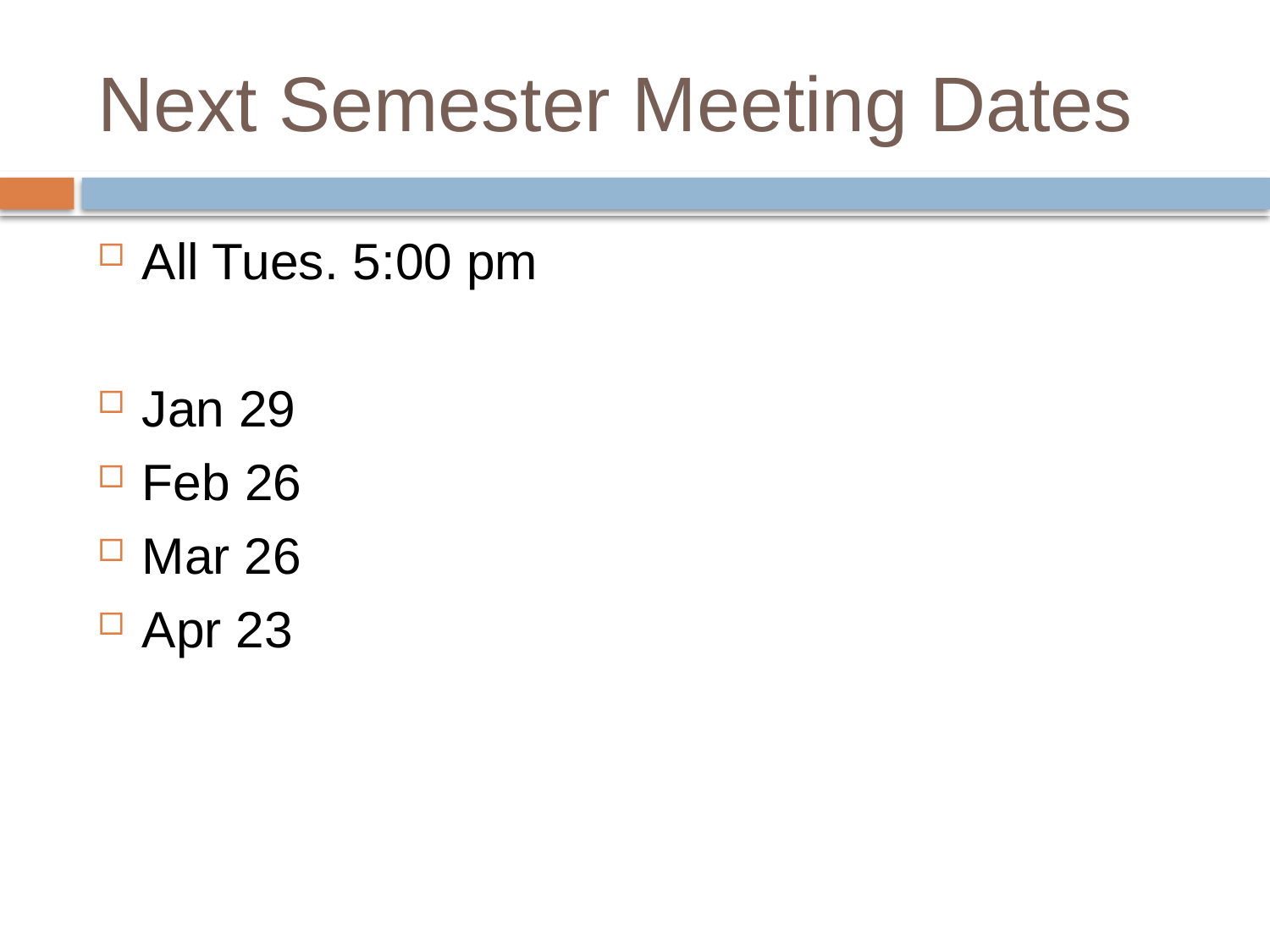

# Next Semester Meeting Dates
All Tues. 5:00 pm

Jan 29
Feb 26
Mar 26
Apr 23